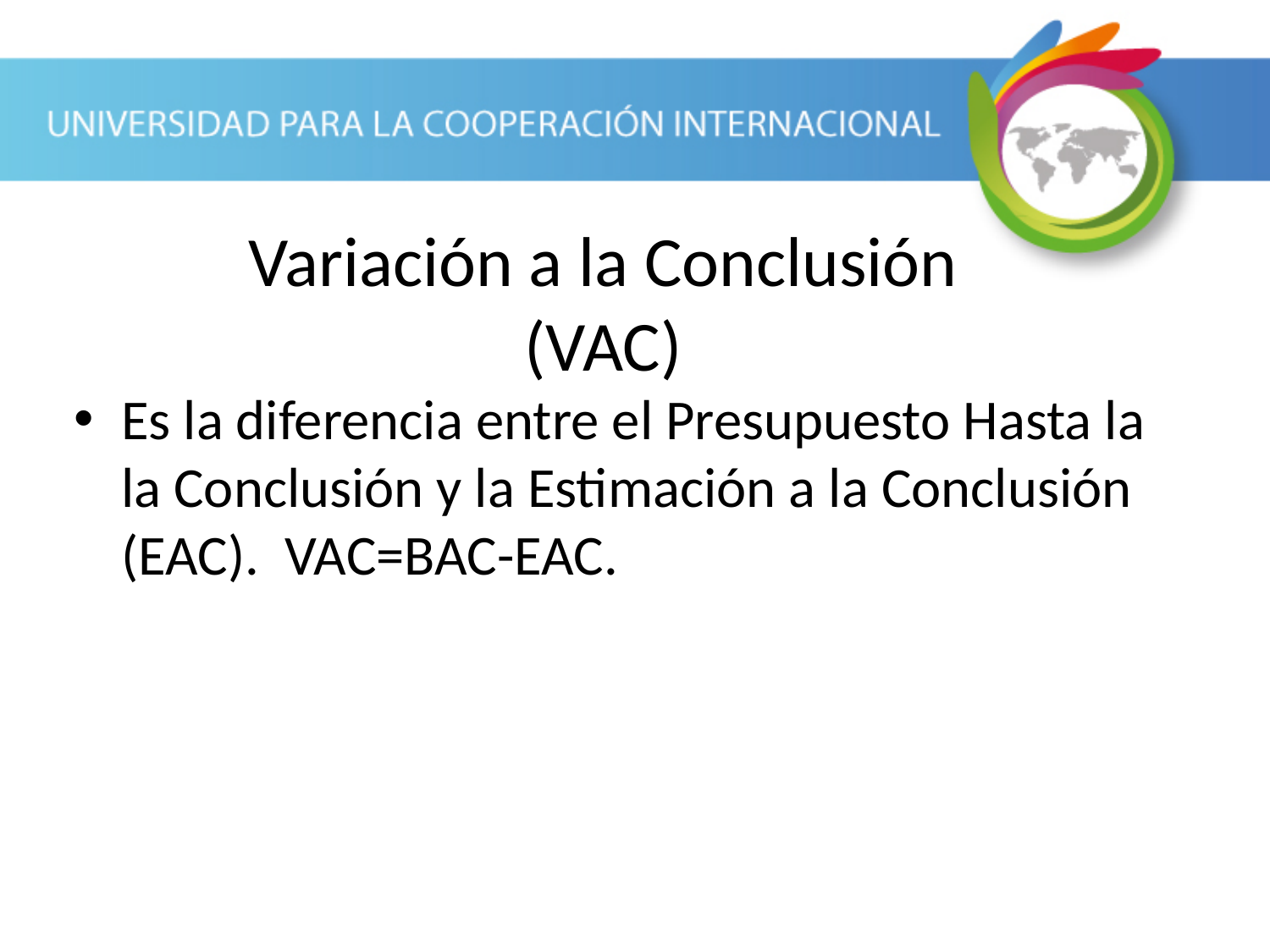

Variación a la Conclusión
(VAC)
Es la diferencia entre el Presupuesto Hasta la la Conclusión y la Estimación a la Conclusión (EAC).  VAC=BAC-EAC.